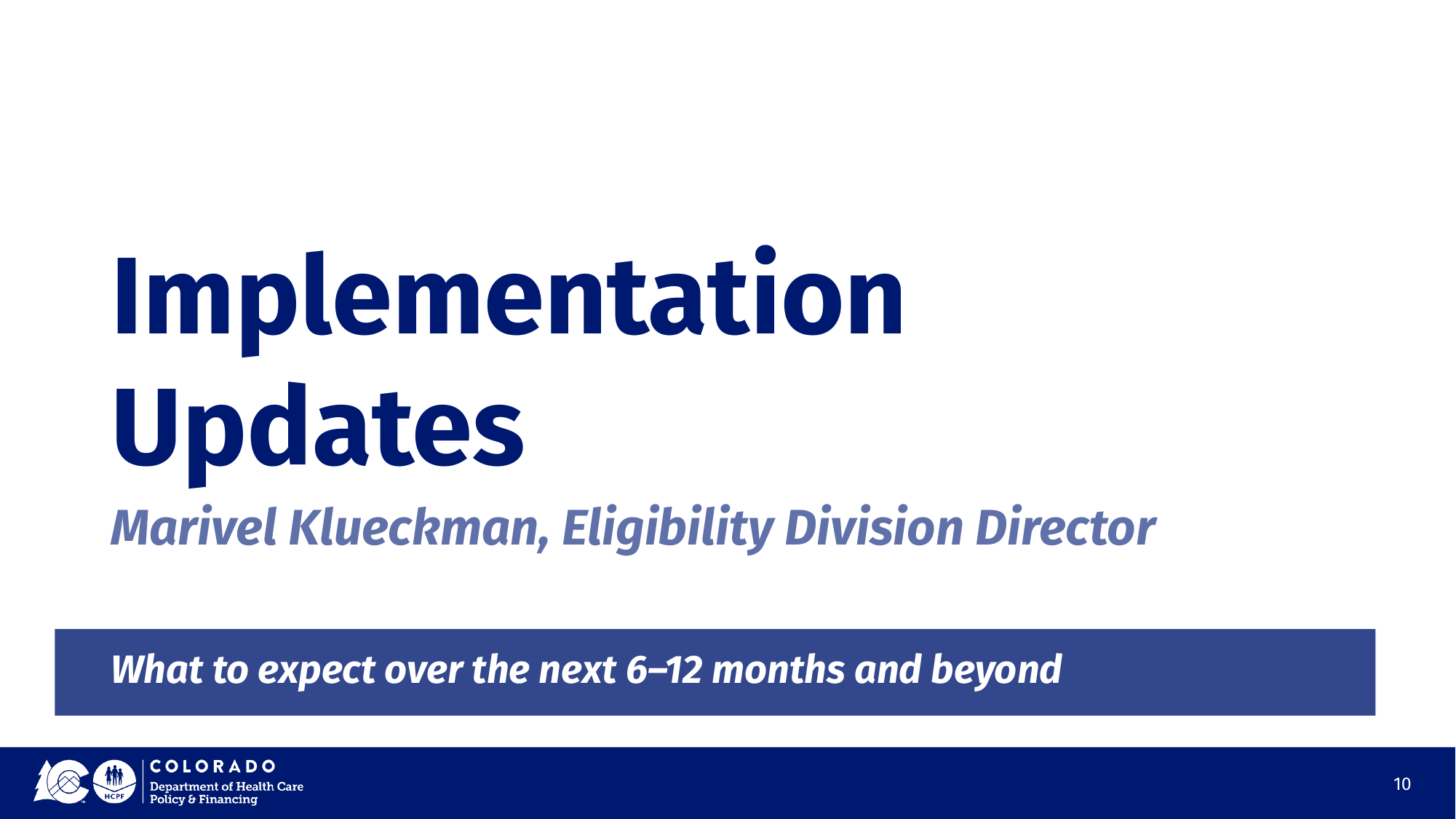

# Implementation Updates
Marivel Klueckman, Eligibility Division Director

What to expect over the next 6–12 months and beyond

10